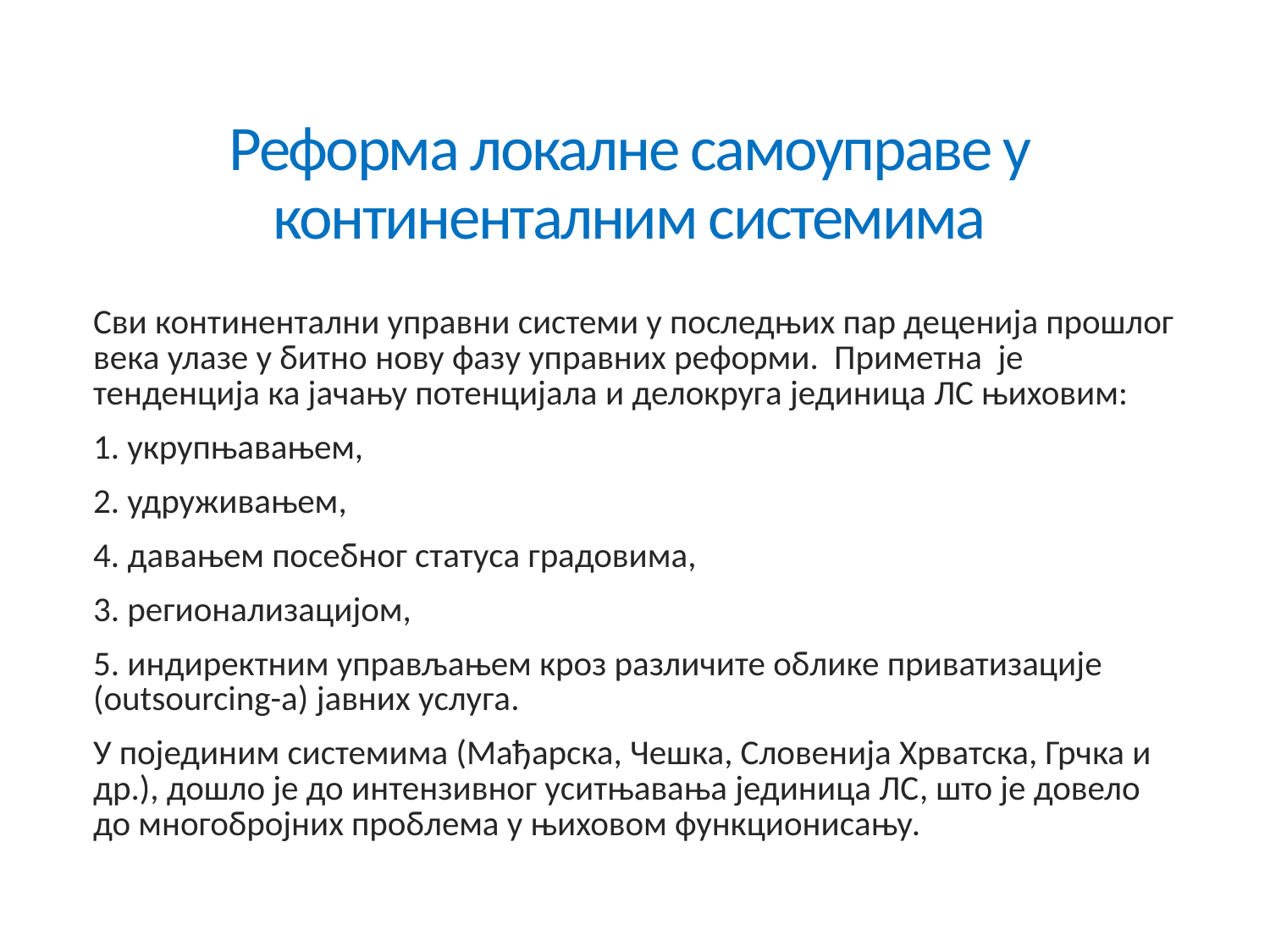

# Реформа локалне самоуправе у континенталним системима
	Сви континентални управни системи у последњих пар деценија прошлог века улазе у битно нову фазу управних реформи.  Приметна  је тенденција ка јачању потенцијала и делокруга јединица ЛС њиховим:
	1. укрупњавањем,
	2. удруживањем,
	4. давањем посебног статуса градовима,
	3. регионализацијом,
	5. индиректним управљањем кроз различите облике приватизације (outsourcing-a) јавних услуга.
	У појединим системима (Мађарска, Чешка, Словенија Хрватска, Грчка и др.), дошло је до интензивног уситњавања јединица ЛС, што је довело до многобројних проблема у њиховом функционисању.